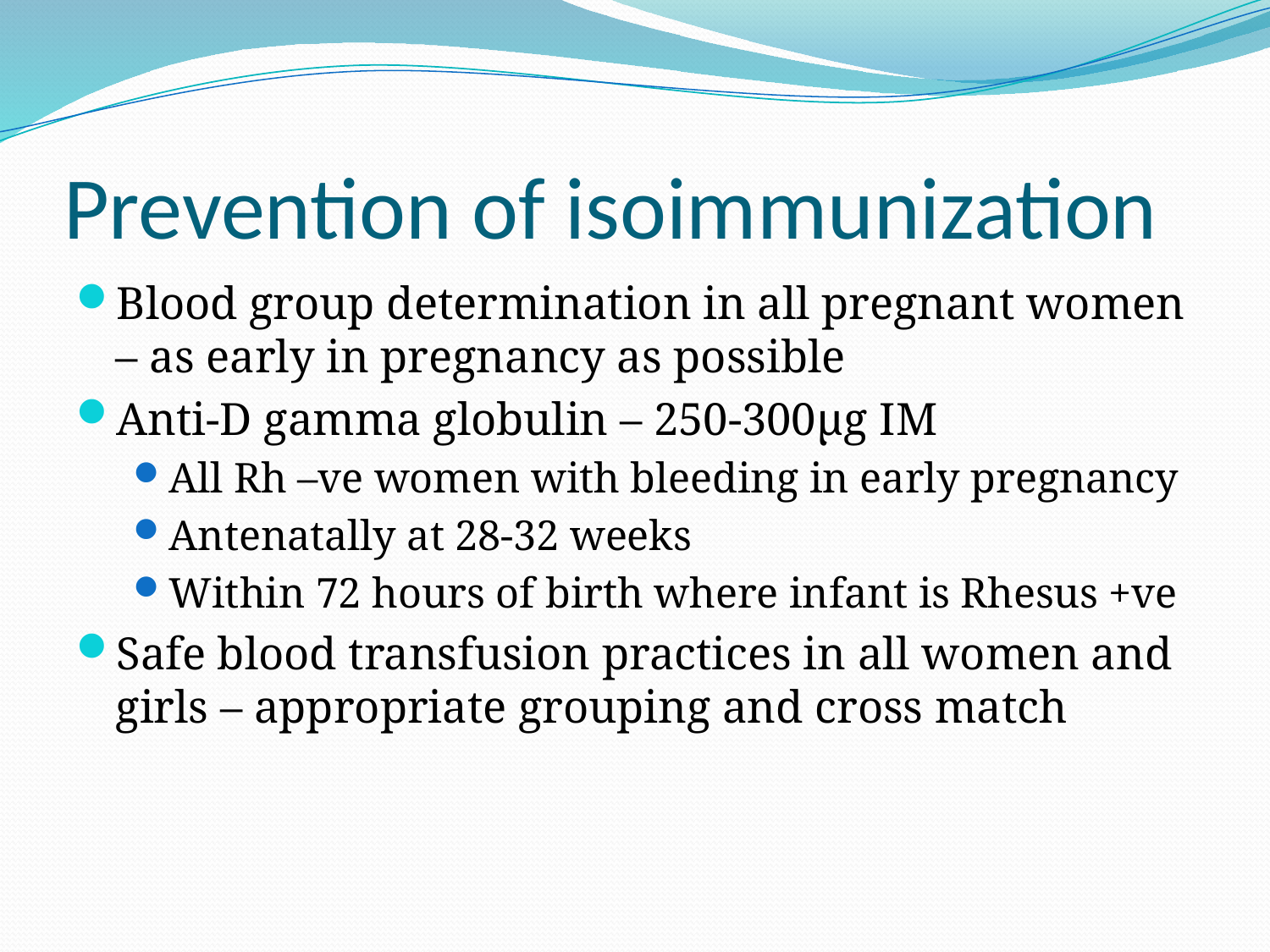

# Prevention of isoimmunization
Blood group determination in all pregnant women – as early in pregnancy as possible
Anti-D gamma globulin – 250-300μg IM
All Rh –ve women with bleeding in early pregnancy
Antenatally at 28-32 weeks
Within 72 hours of birth where infant is Rhesus +ve
Safe blood transfusion practices in all women and girls – appropriate grouping and cross match